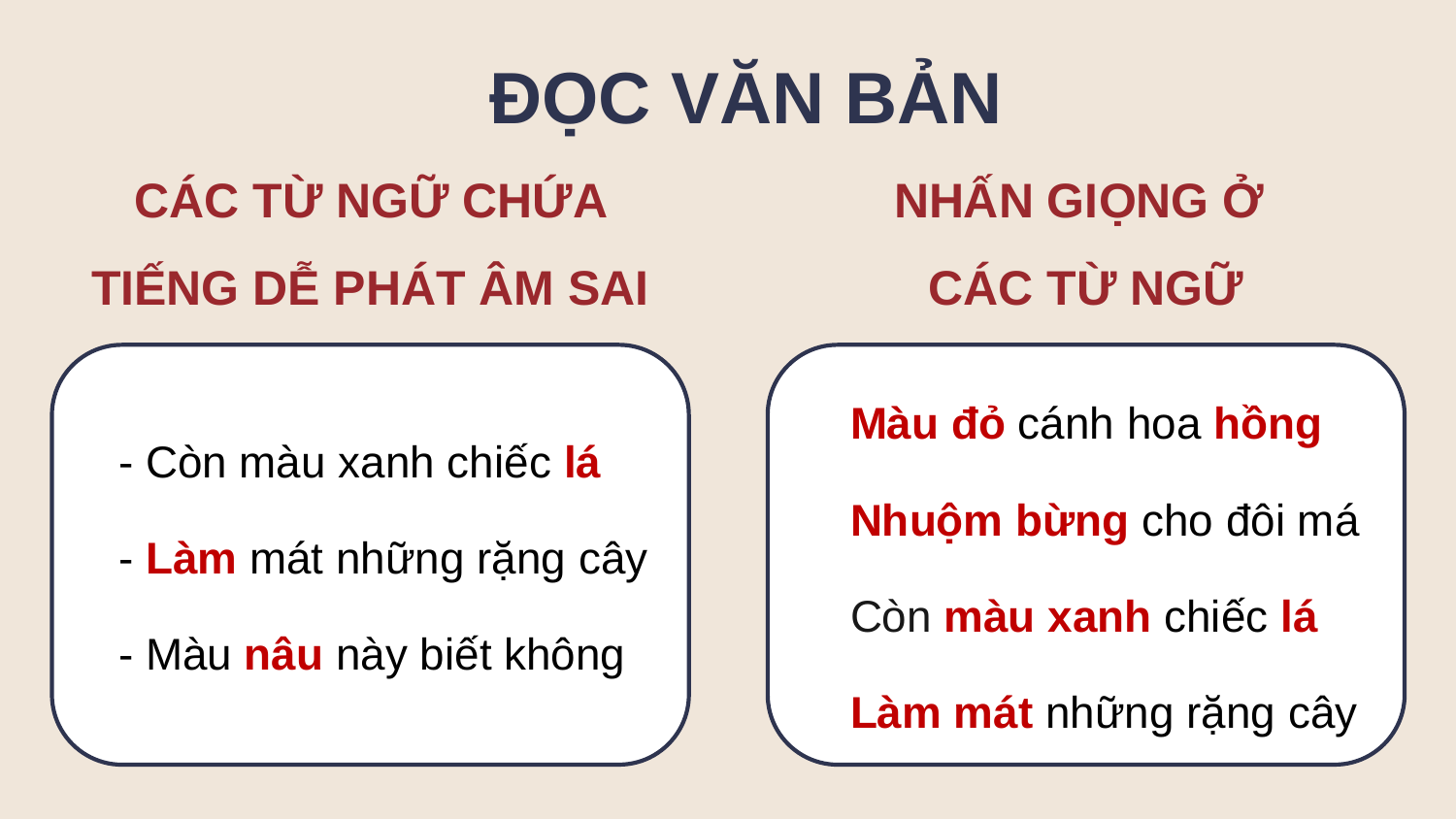

ĐỌC VĂN BẢN
CÁC TỪ NGỮ CHỨA TIẾNG DỄ PHÁT ÂM SAI
NHẤN GIỌNG Ở
CÁC TỪ NGỮ

Màu đỏ cánh hoa hồng
Nhuộm bừng cho đôi má
Còn màu xanh chiếc lá
Làm mát những rặng cây
- Còn màu xanh chiếc lá
- Làm mát những rặng cây
- Màu nâu này biết không